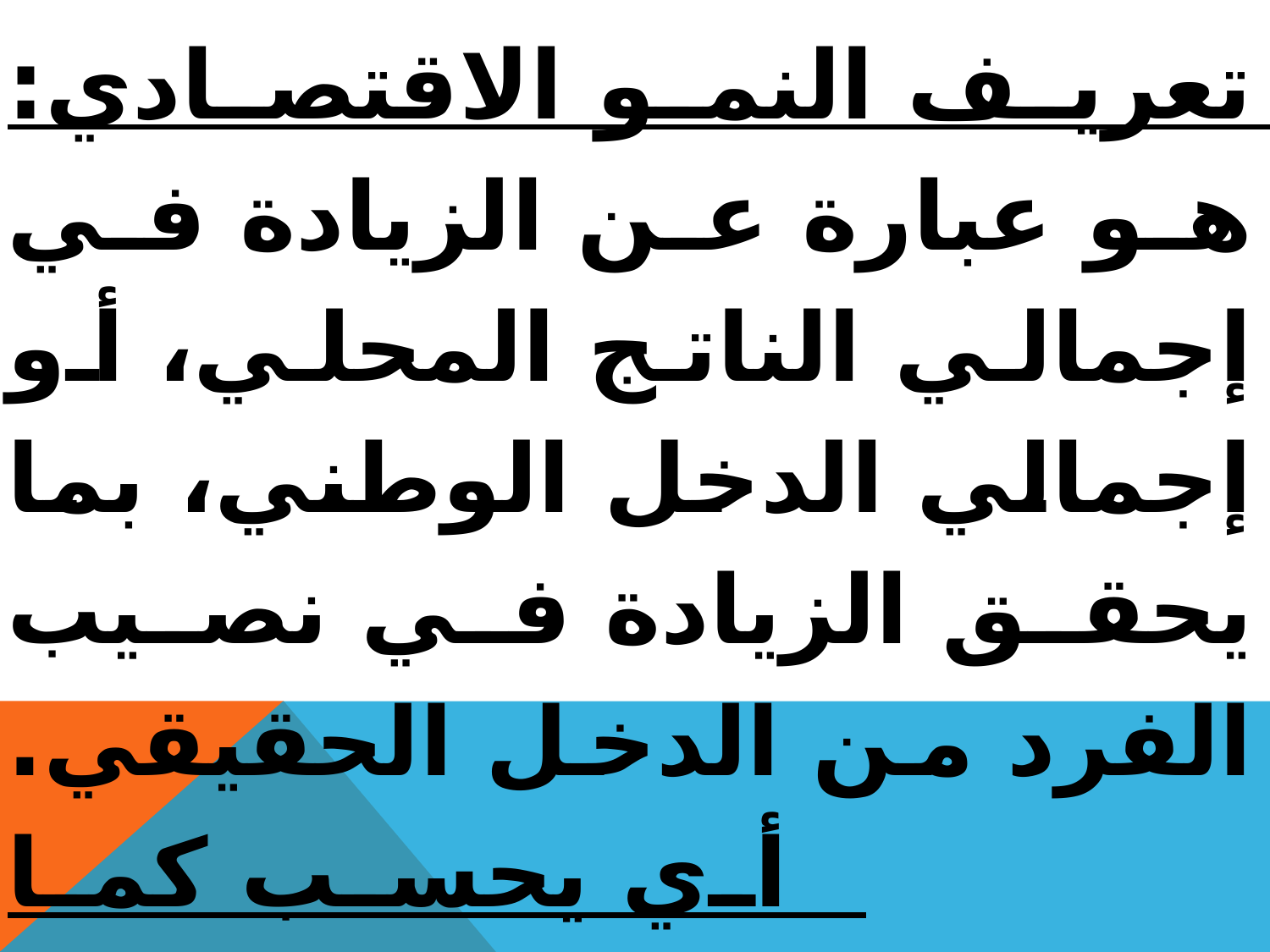

تعريف النمو الاقتصادي: هو عبارة عن الزيادة في إجمالي الناتج المحلي، أو إجمالي الدخل الوطني، بما يحقق الزيادة في نصيب الفرد من الدخل الحقيقي.
              أي يحسب كما يلي:
معدل النمو الاقتصادي ₌ معدل نمو الدخل الوطني ₋ معدل النمو السكاني